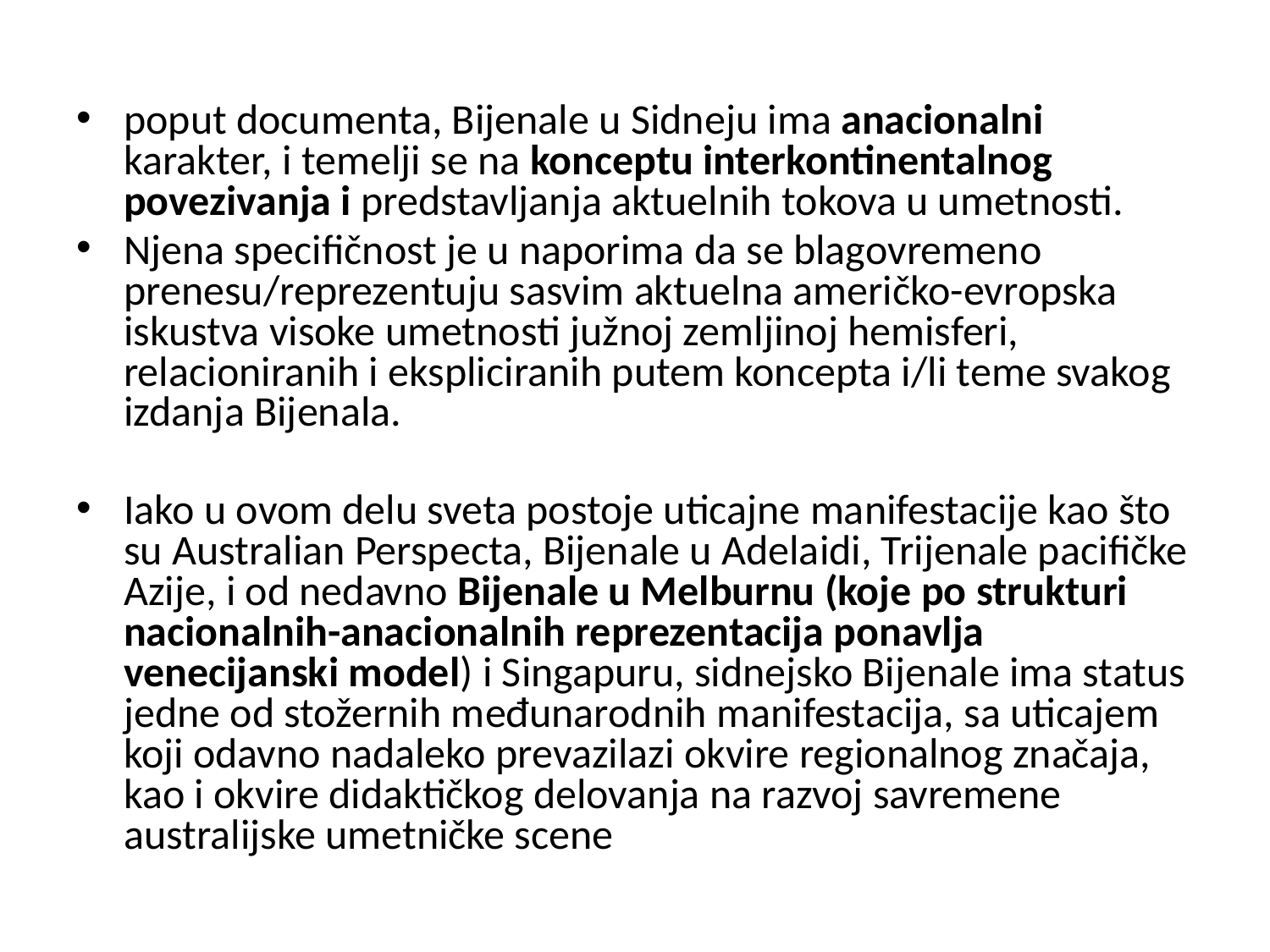

#
poput documenta, Bijenale u Sidneju ima anacionalni karakter, i temelji se na konceptu interkontinentalnog povezivanja i predstavljanja aktuelnih tokova u umetnosti.
Njena specifičnost je u naporima da se blagovremeno prenesu/reprezentuju sasvim aktuelna američko-evropska iskustva visoke umetnosti južnoj zemljinoj hemisferi, relacioniranih i ekspliciranih putem koncepta i/li teme svakog izdanja Bijenala.

Iako u ovom delu sveta postoje uticajne manifestacije kao što su Australian Perspecta, Bijenale u Adelaidi, Trijenale pacifičke Azije, i od nedavno Bijenale u Melburnu (koje po strukturi nacionalnih-anacionalnih reprezentacija ponavlja venecijanski model) i Singapuru, sidnejsko Bijenale ima status jedne od stožernih međunarodnih manifestacija, sa uticajem koji odavno nadaleko prevazilazi okvire regionalnog značaja, kao i okvire didaktičkog delovanja na razvoj savremene australijske umetničke scene